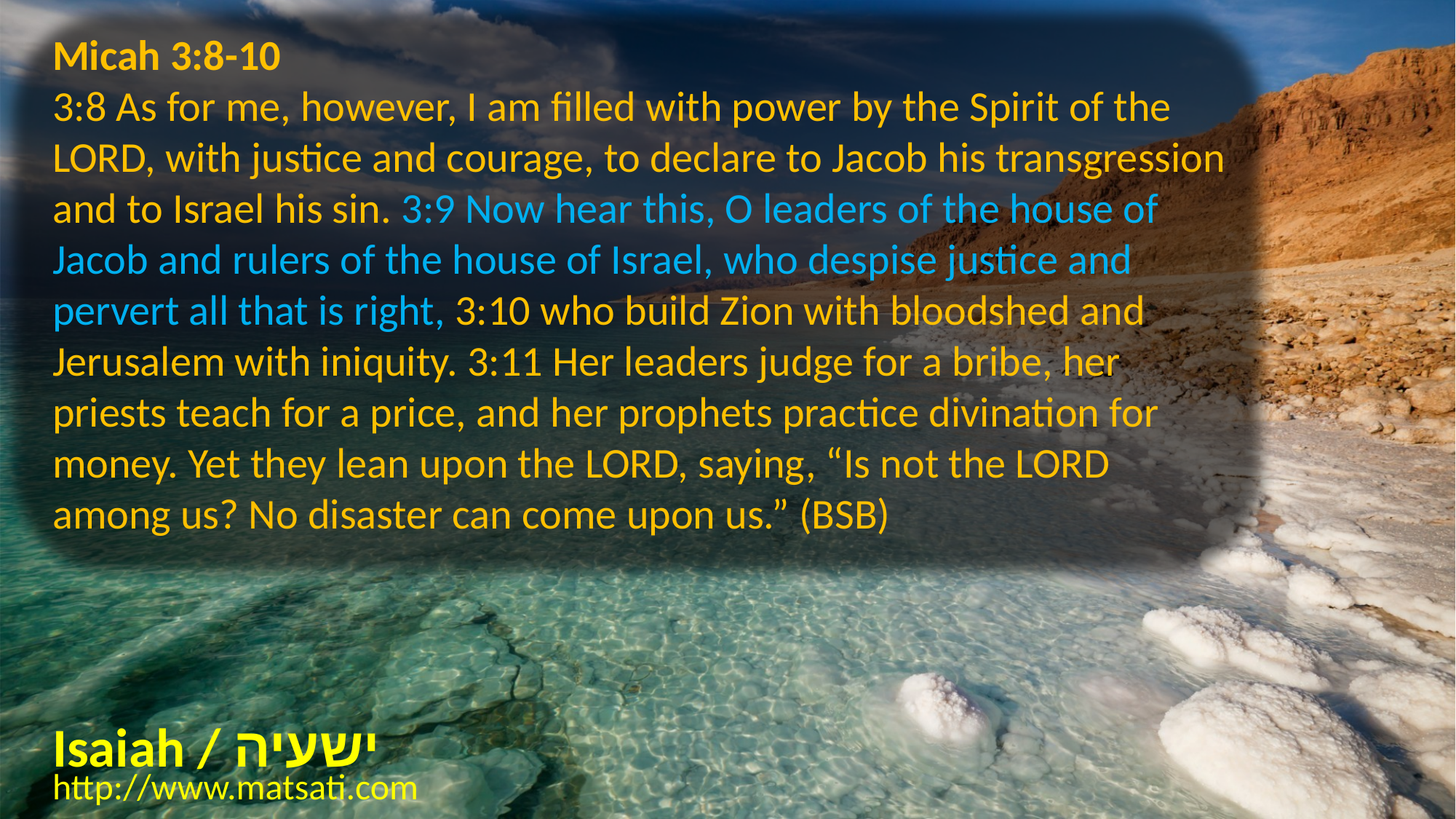

Micah 3:8-10
3:8 As for me, however, I am filled with power by the Spirit of the LORD, with justice and courage, to declare to Jacob his transgression and to Israel his sin. 3:9 Now hear this, O leaders of the house of Jacob and rulers of the house of Israel, who despise justice and pervert all that is right, 3:10 who build Zion with bloodshed and Jerusalem with iniquity. 3:11 Her leaders judge for a bribe, her priests teach for a price, and her prophets practice divination for money. Yet they lean upon the LORD, saying, “Is not the LORD among us? No disaster can come upon us.” (BSB)
Isaiah / ישעיה
http://www.matsati.com